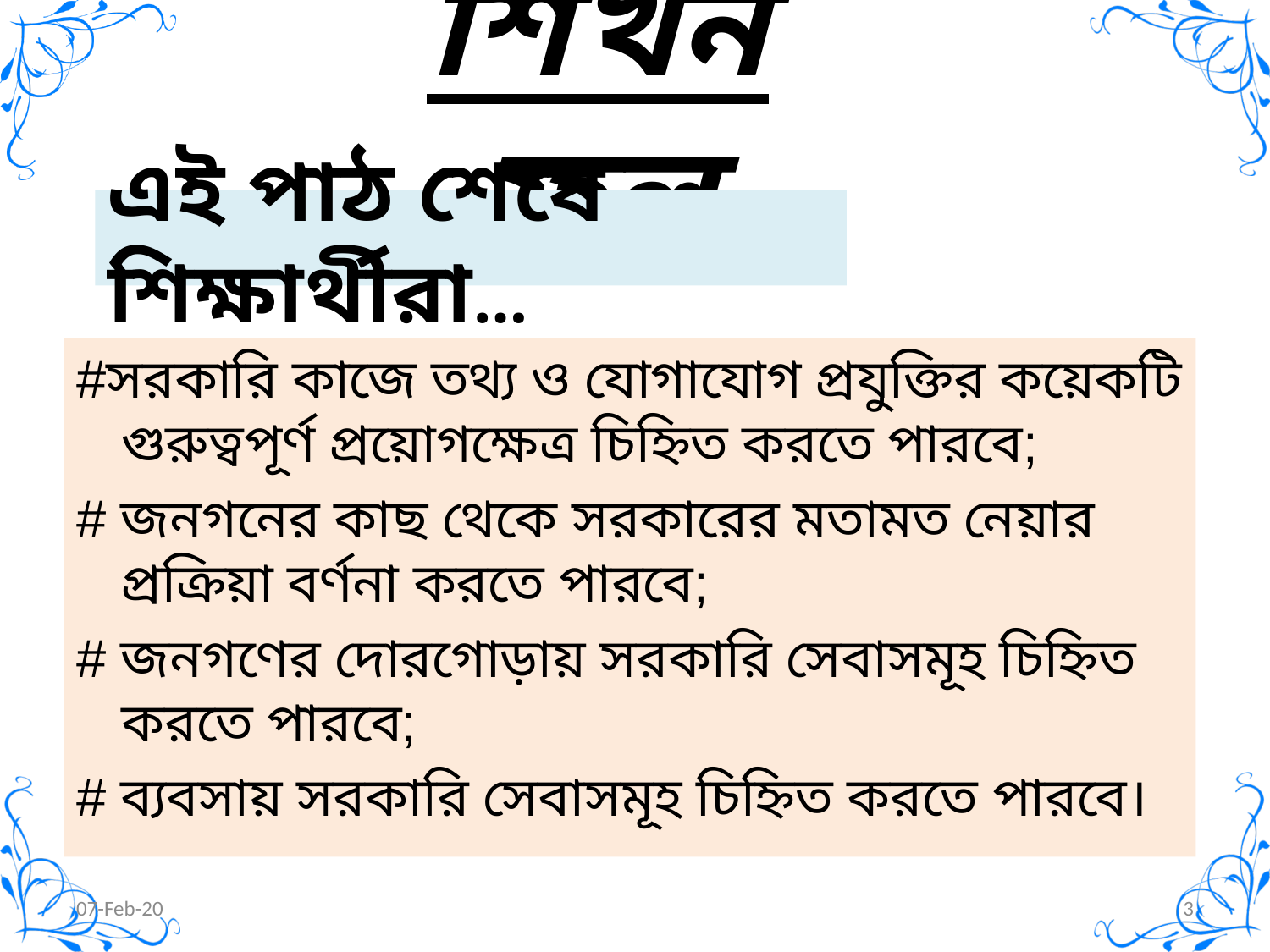

# শিখনফল
এই পাঠ শেষে শিক্ষার্থীরা…
#সরকারি কাজে তথ্য ও যোগাযোগ প্রযুক্তির কয়েকটি গুরুত্বপূর্ণ প্রয়োগক্ষেত্র চিহ্নিত করতে পারবে;
# জনগনের কাছ থেকে সরকারের মতামত নেয়ার প্রক্রিয়া বর্ণনা করতে পারবে;
# জনগণের দোরগোড়ায় সরকারি সেবাসমূহ চিহ্নিত করতে পারবে;
# ব্যবসায় সরকারি সেবাসমূহ চিহ্নিত করতে পারবে।

07-Feb-20
3